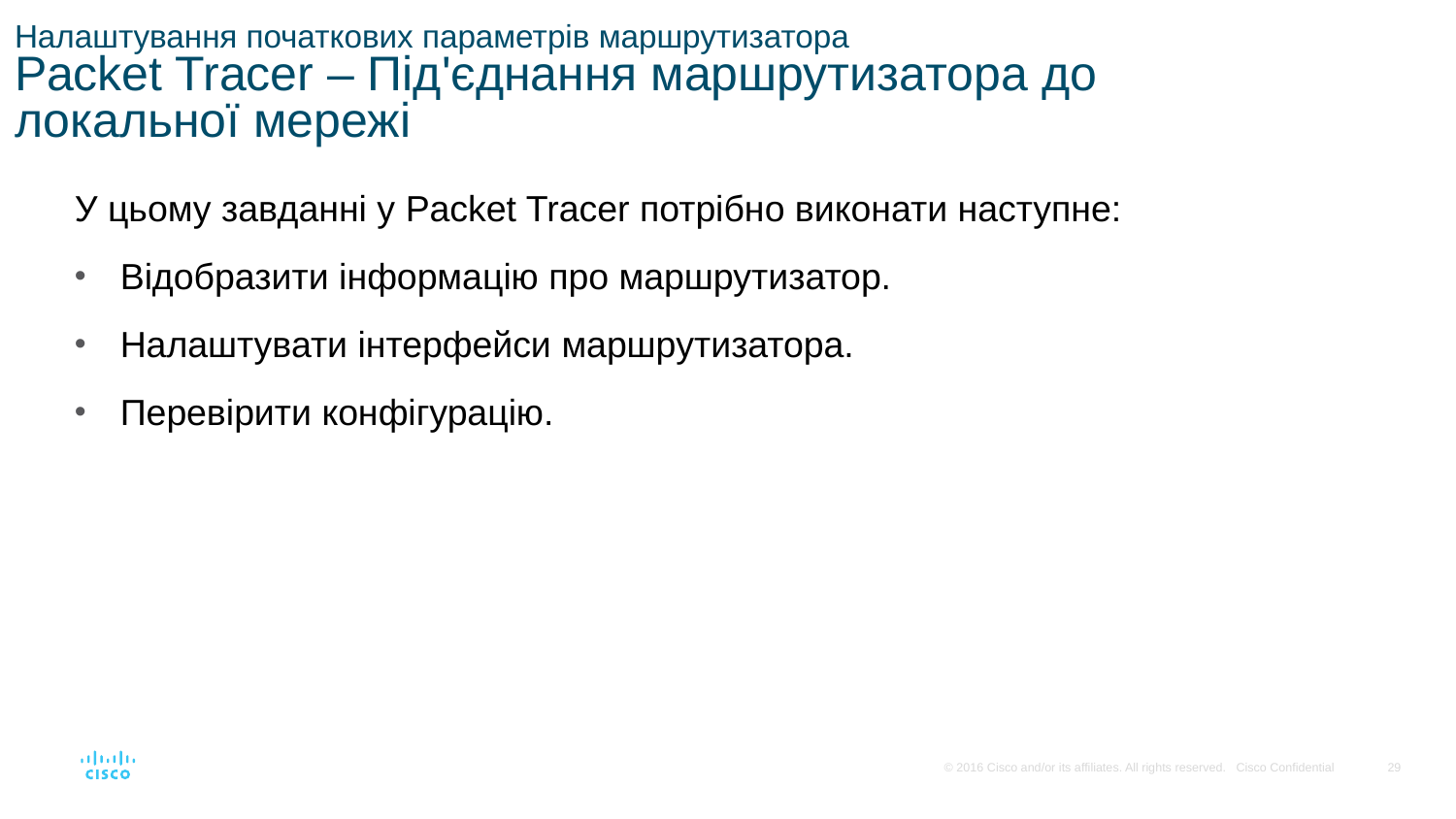

# Налаштування початкових параметрів маршрутизатора Packet Tracer – Під'єднання маршрутизатора до локальної мережі
У цьому завданні у Packet Tracer потрібно виконати наступне:
Відобразити інформацію про маршрутизатор.
Налаштувати інтерфейси маршрутизатора.
Перевірити конфігурацію.